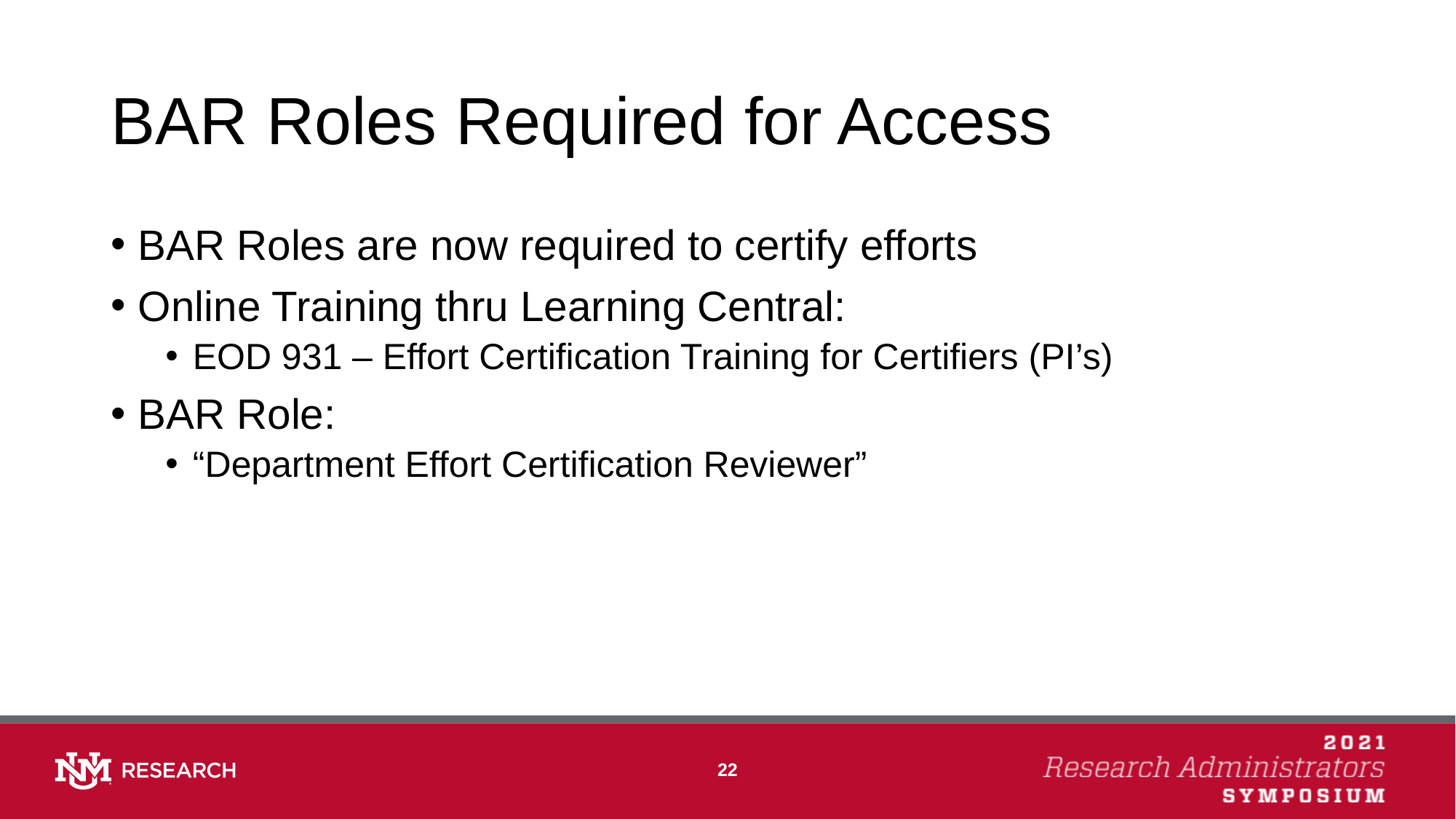

# BAR Roles Required for Access
BAR Roles are now required to certify efforts
Online Training thru Learning Central:
EOD 931 – Effort Certification Training for Certifiers (PI’s)
BAR Role:
“Department Effort Certification Reviewer”
22